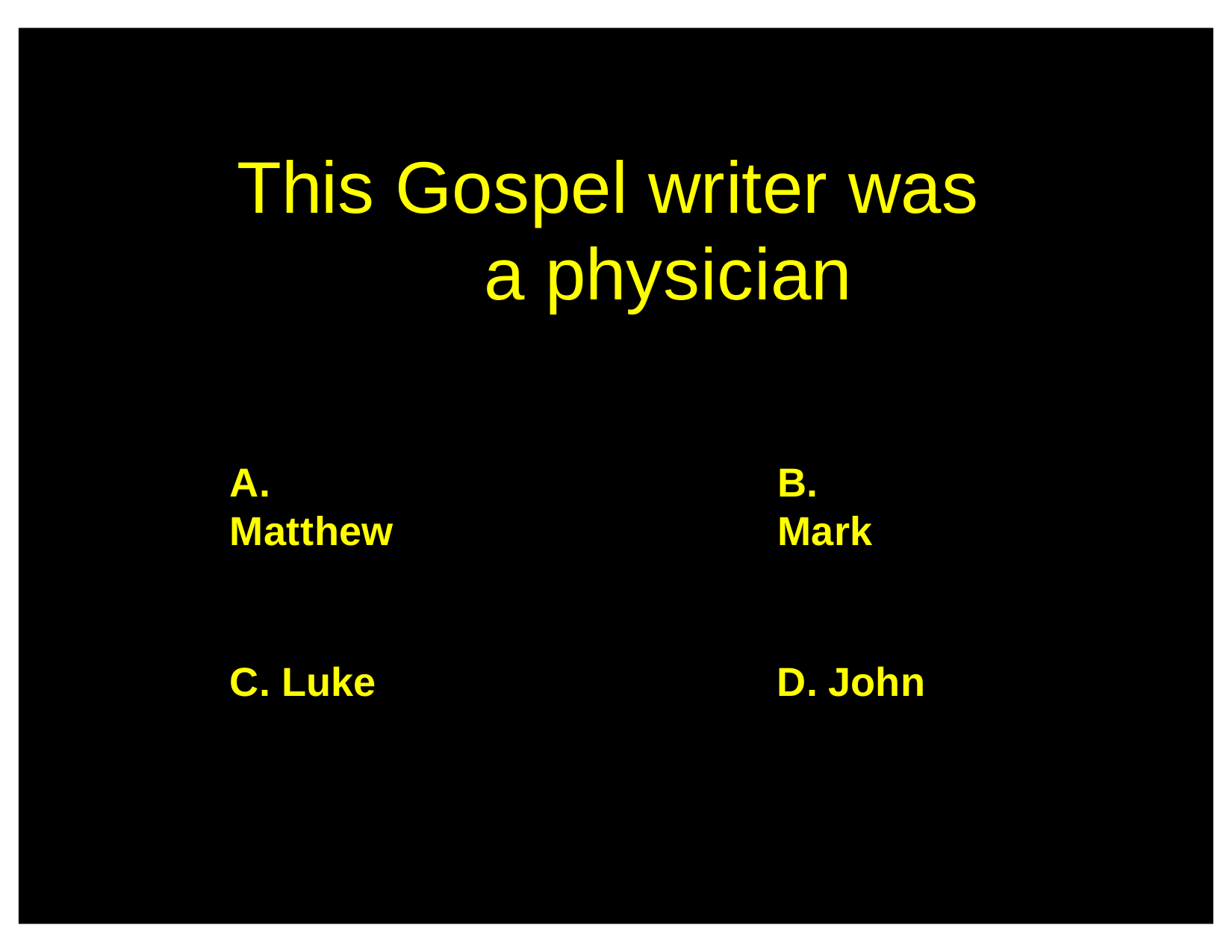

This Gospel writer was a physician

A. Matthew
B. Mark

C. Luke
D. John